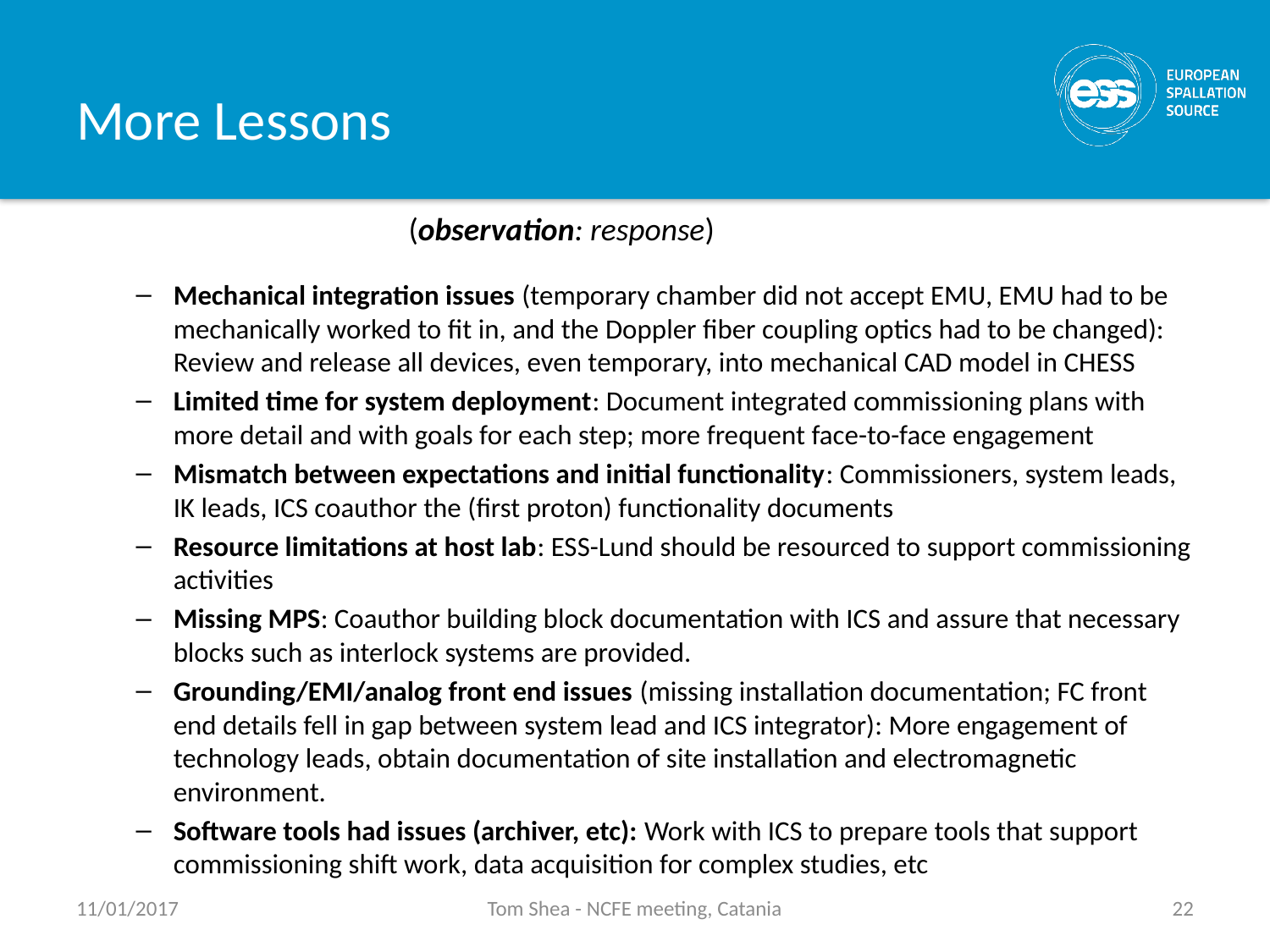

# More Lessons
(observation: response)
Mechanical integration issues (temporary chamber did not accept EMU, EMU had to be mechanically worked to fit in, and the Doppler fiber coupling optics had to be changed): Review and release all devices, even temporary, into mechanical CAD model in CHESS
Limited time for system deployment: Document integrated commissioning plans with more detail and with goals for each step; more frequent face-to-face engagement
Mismatch between expectations and initial functionality: Commissioners, system leads, IK leads, ICS coauthor the (first proton) functionality documents
Resource limitations at host lab: ESS-Lund should be resourced to support commissioning activities
Missing MPS: Coauthor building block documentation with ICS and assure that necessary blocks such as interlock systems are provided.
Grounding/EMI/analog front end issues (missing installation documentation; FC front end details fell in gap between system lead and ICS integrator): More engagement of technology leads, obtain documentation of site installation and electromagnetic environment.
Software tools had issues (archiver, etc): Work with ICS to prepare tools that support commissioning shift work, data acquisition for complex studies, etc

11/01/2017
Tom Shea - NCFE meeting, Catania
22